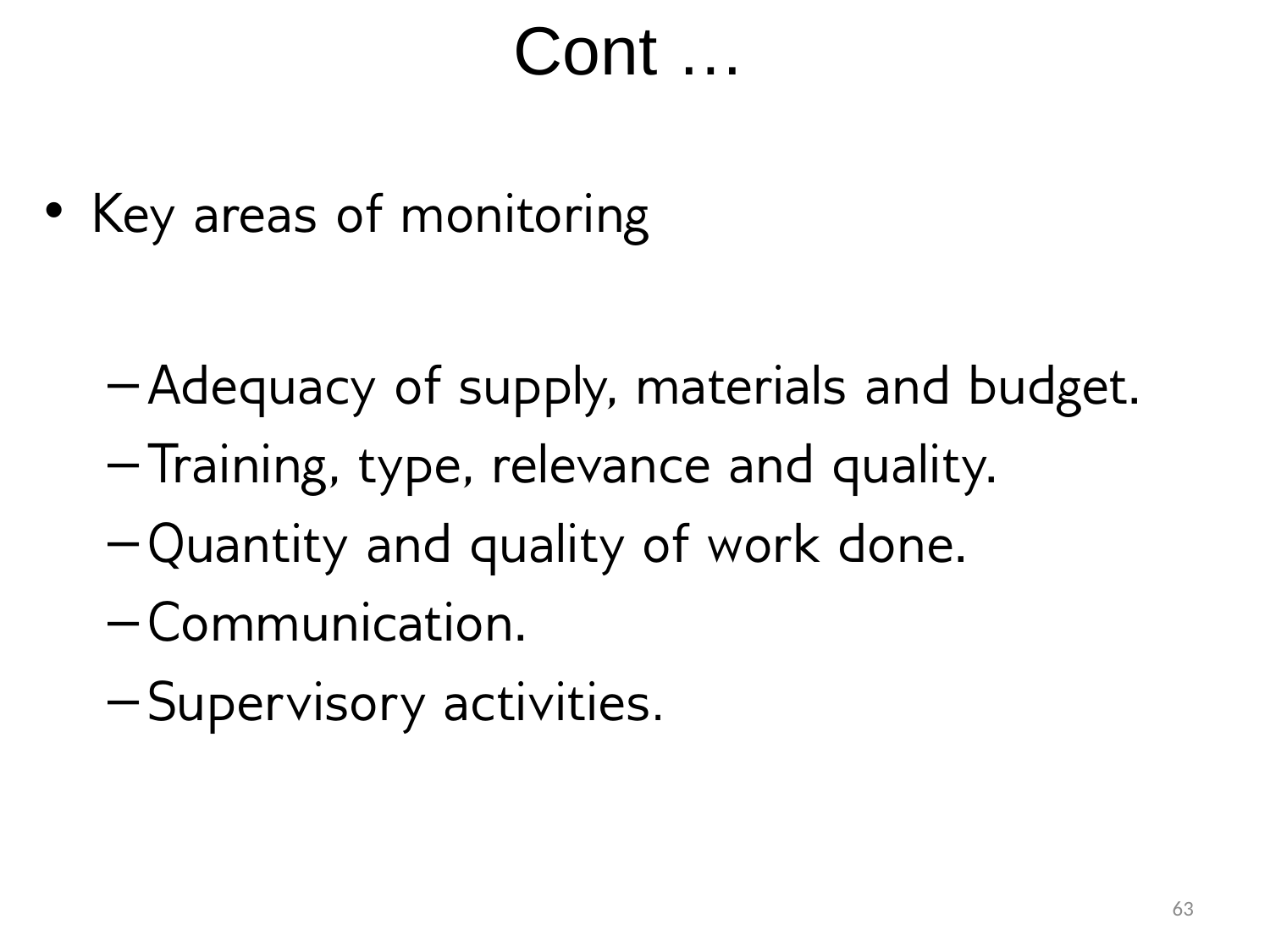

# Cont …
Key areas of monitoring

Adequacy of supply, materials and budget.
Training, type, relevance and quality.
Quantity and quality of work done.
Communication.
Supervisory activities.

63